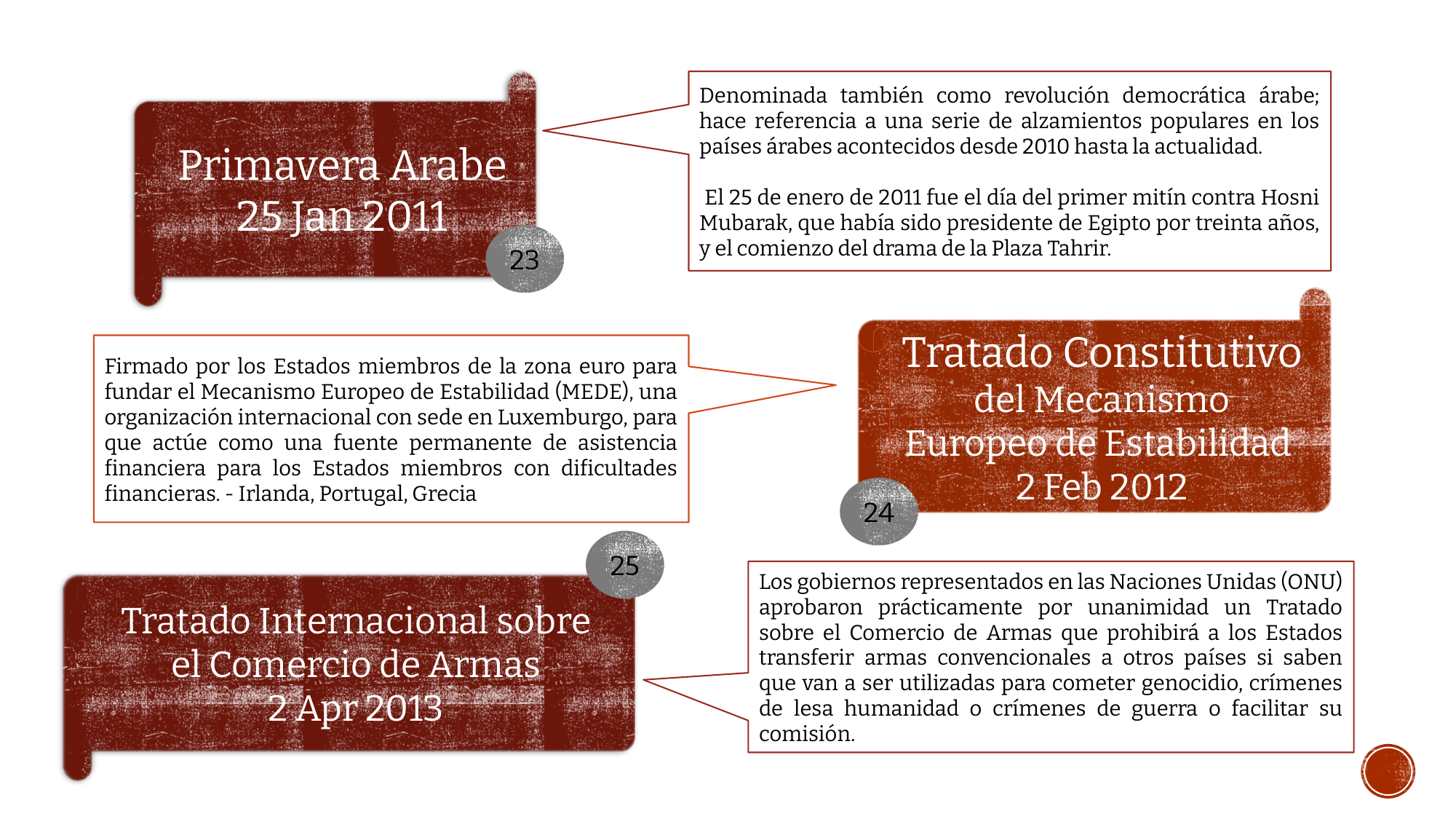

Primavera Arabe
25 Jan 2011
Denominada también como revolución democrática árabe; hace referencia a una serie de alzamientos populares en los países árabes acontecidos desde 2010 hasta la actualidad.

 El 25 de enero de 2011 fue el día del primer mitín contra Hosni Mubarak, que había sido presidente de Egipto por treinta años, y el comienzo del drama de la Plaza Tahrir.
23
Tratado Constitutivo del Mecanismo Europeo de Estabilidad
2 Feb 2012
Firmado por los Estados miembros de la zona euro para fundar el Mecanismo Europeo de Estabilidad (MEDE), una organización internacional con sede en Luxemburgo, para que actúe como una fuente permanente de asistencia financiera para los Estados miembros con dificultades financieras. - Irlanda, Portugal, Grecia
24
25
Tratado Internacional sobre el Comercio de Armas
2 Apr 2013
Los gobiernos representados en las Naciones Unidas (ONU) aprobaron prácticamente por unanimidad un Tratado sobre el Comercio de Armas que prohibirá a los Estados transferir armas convencionales a otros países si saben que van a ser utilizadas para cometer genocidio, crímenes de lesa humanidad o crímenes de guerra o facilitar su comisión.